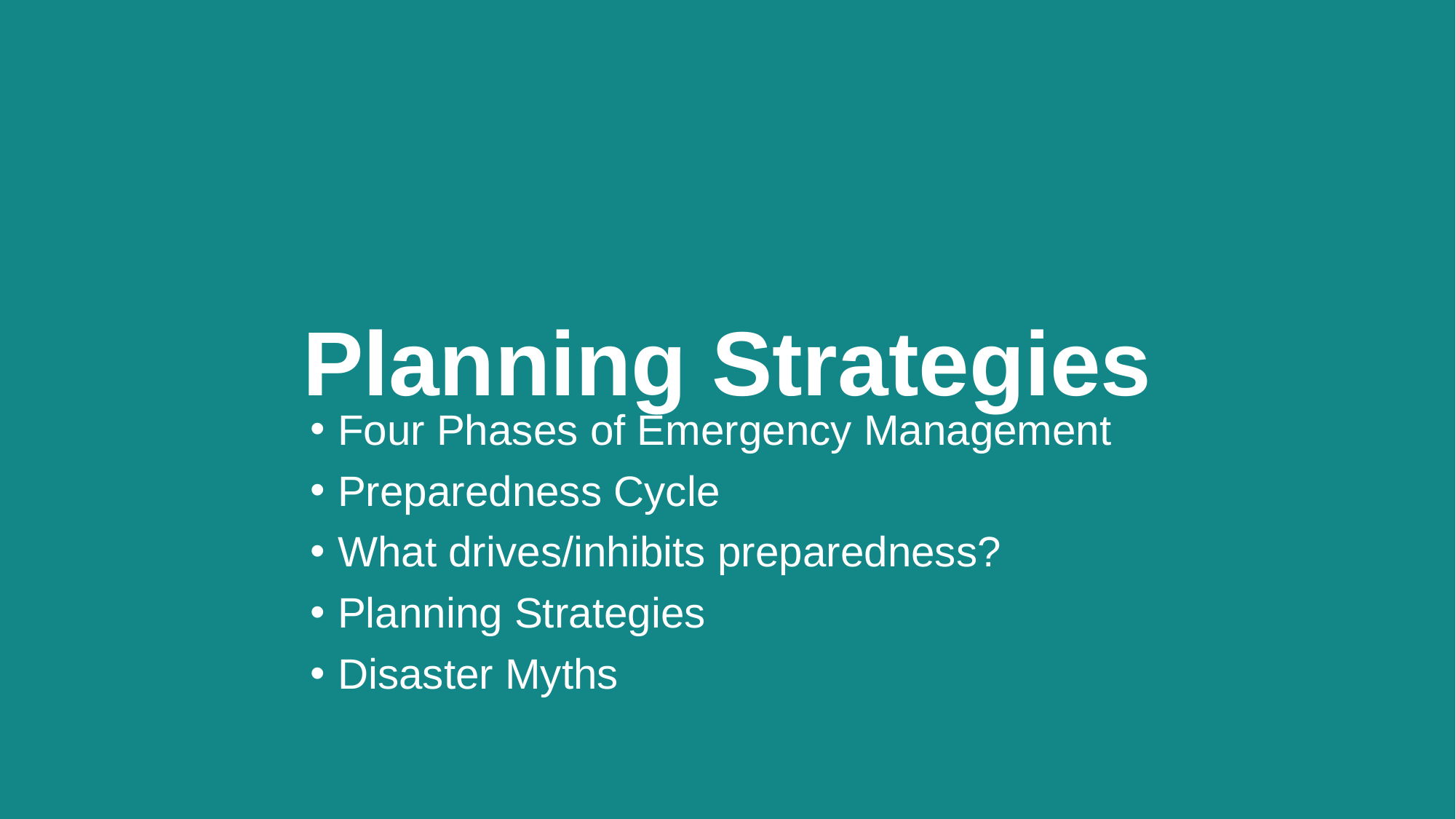

# Planning Strategies
Four Phases of Emergency Management
Preparedness Cycle
What drives/inhibits preparedness?
Planning Strategies
Disaster Myths